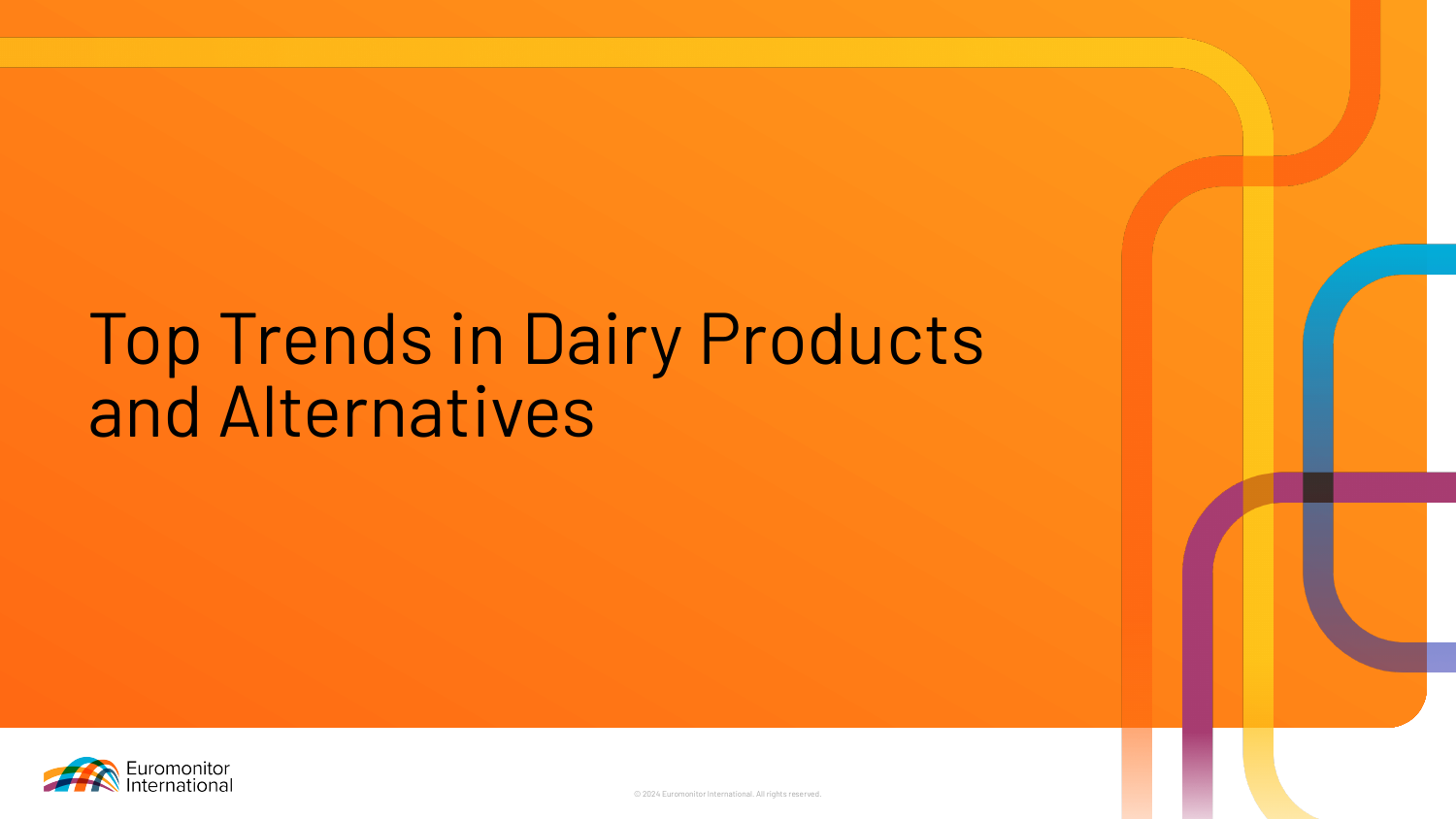

# Top Trends in Dairy Products and Alternatives